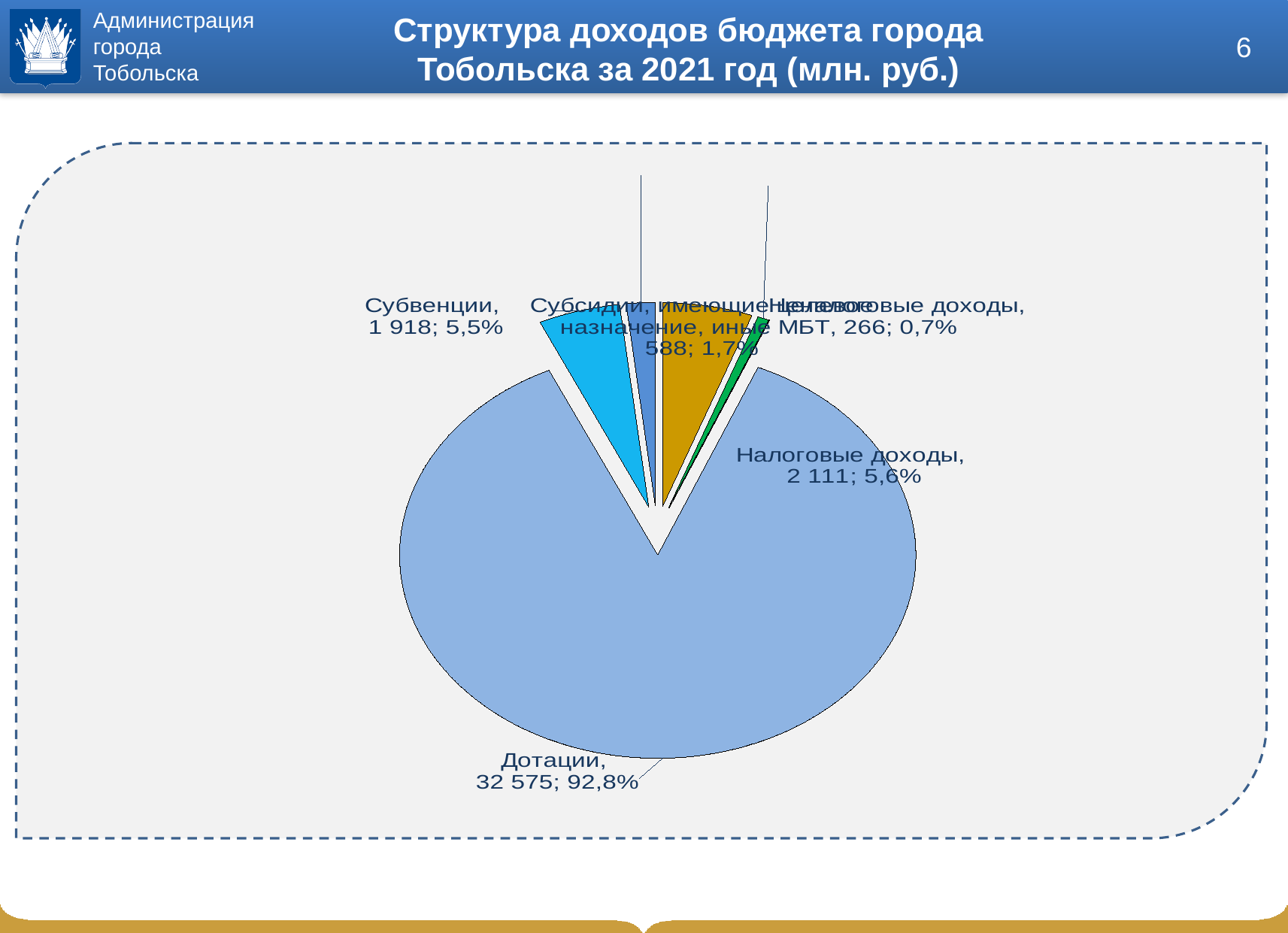

Структура доходов бюджета города Тобольска за 2021 год (млн. руб.)
6

[unsupported chart]